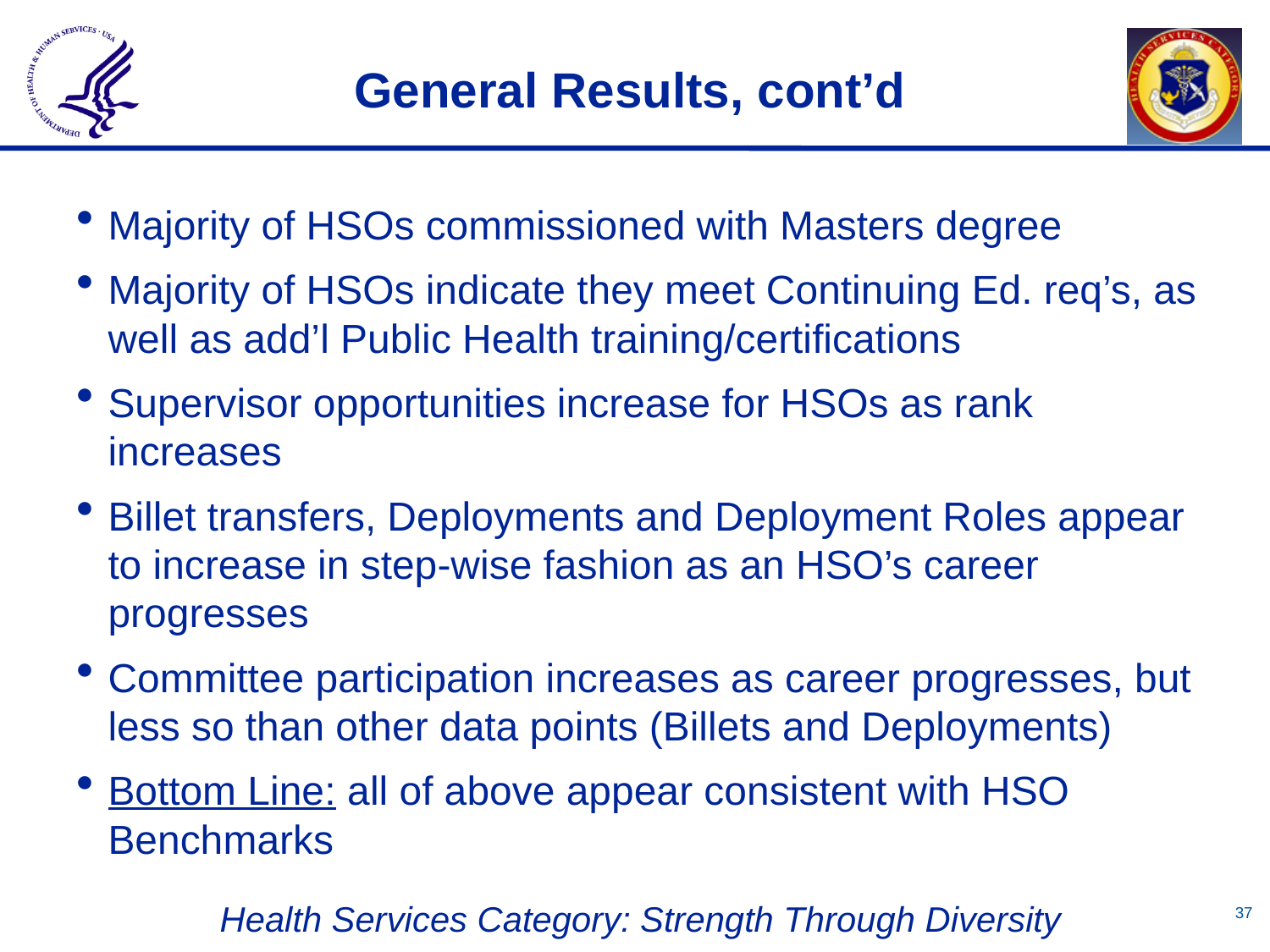

# General Results, cont’d
Majority of HSOs commissioned with Masters degree
Majority of HSOs indicate they meet Continuing Ed. req’s, as well as add’l Public Health training/certifications
Supervisor opportunities increase for HSOs as rank increases
Billet transfers, Deployments and Deployment Roles appear to increase in step-wise fashion as an HSO’s career progresses
Committee participation increases as career progresses, but less so than other data points (Billets and Deployments)
Bottom Line: all of above appear consistent with HSO Benchmarks
37